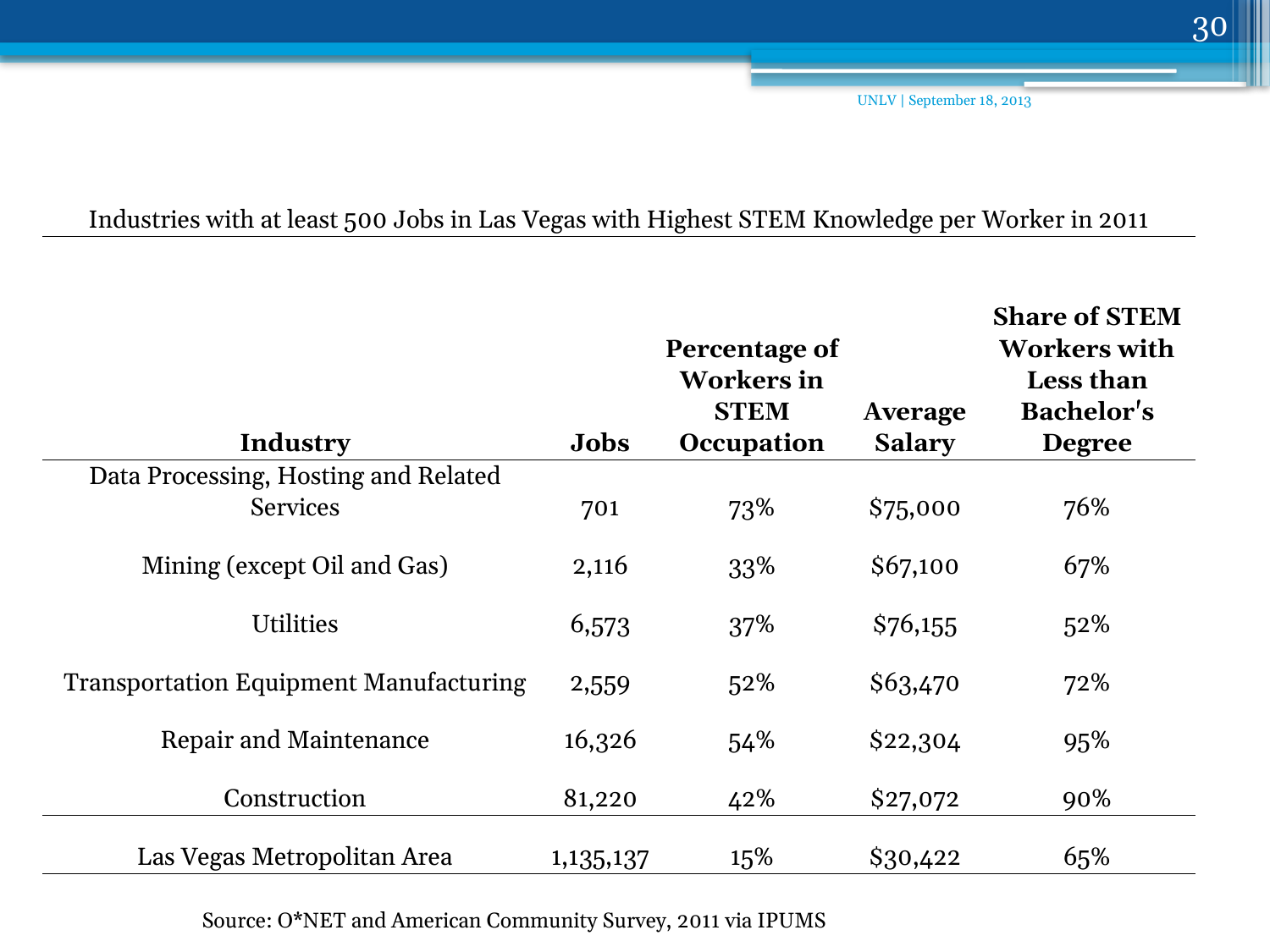

30
UNLV | September 18, 2013
| Industries with at least 500 Jobs in Las Vegas with Highest STEM Knowledge per Worker in 2011 |  |  |  |  |
| --- | --- | --- | --- | --- |
| Industry | Jobs | Percentage of Workers in STEM Occupation | Average Salary | Share of STEM Workers with Less than Bachelor's Degree |
| Data Processing, Hosting and Related Services | 701 | 73% | $75,000 | 76% |
| Mining (except Oil and Gas) | 2,116 | 33% | $67,100 | 67% |
| Utilities | 6,573 | 37% | $76,155 | 52% |
| Transportation Equipment Manufacturing | 2,559 | 52% | $63,470 | 72% |
| Repair and Maintenance | 16,326 | 54% | $22,304 | 95% |
| Construction | 81,220 | 42% | $27,072 | 90% |
| Las Vegas Metropolitan Area | 1,135,137 | 15% | $30,422 | 65% |
Source: O*NET and American Community Survey, 2011 via IPUMS